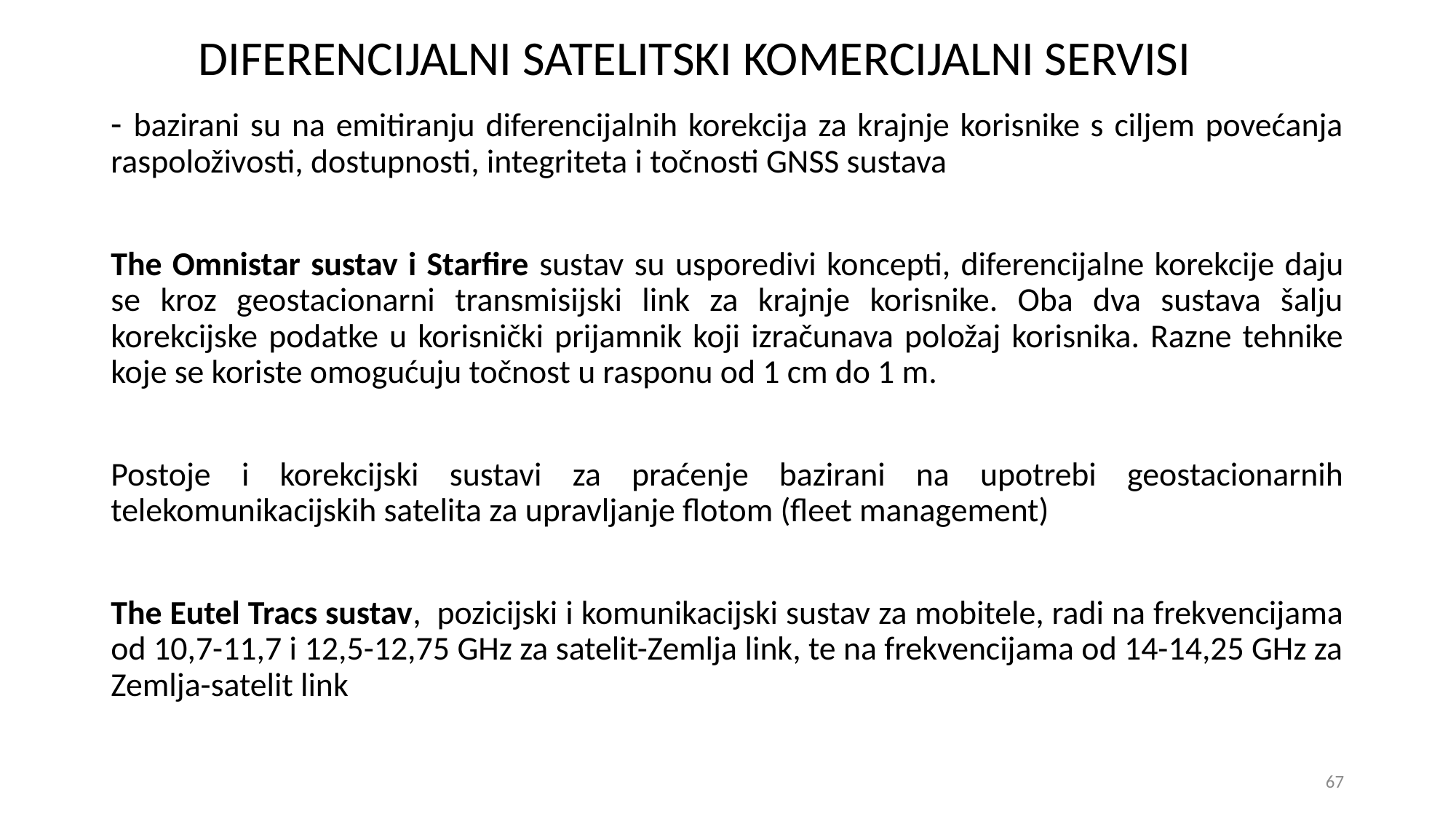

# DIFERENCIJALNI SATELITSKI KOMERCIJALNI SERVISI
- bazirani su na emitiranju diferencijalnih korekcija za krajnje korisnike s ciljem povećanja raspoloživosti, dostupnosti, integriteta i točnosti GNSS sustava

The Omnistar sustav i Starfire sustav su usporedivi koncepti, diferencijalne korekcije daju se kroz geostacionarni transmisijski link za krajnje korisnike. Oba dva sustava šalju korekcijske podatke u korisnički prijamnik koji izračunava položaj korisnika. Razne tehnike koje se koriste omogućuju točnost u rasponu od 1 cm do 1 m.

Postoje i korekcijski sustavi za praćenje bazirani na upotrebi geostacionarnih telekomunikacijskih satelita za upravljanje flotom (fleet management)

The Eutel Tracs sustav,  pozicijski i komunikacijski sustav za mobitele, radi na frekvencijama od 10,7-11,7 i 12,5-12,75 GHz za satelit-Zemlja link, te na frekvencijama od 14-14,25 GHz za Zemlja-satelit link
67